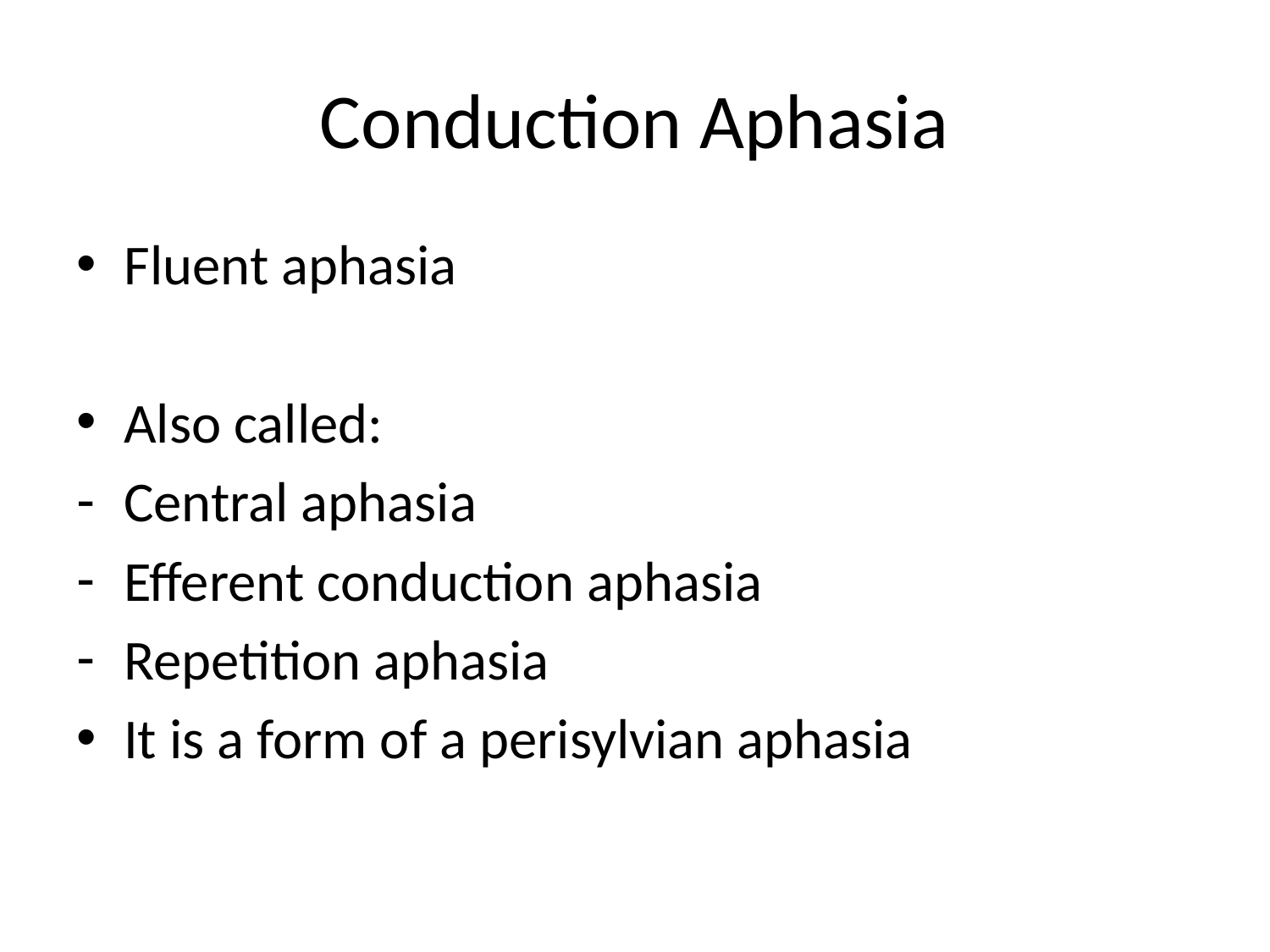

# Conduction Aphasia
Fluent aphasia

Also called:
Central aphasia
Efferent conduction aphasia
Repetition aphasia
It is a form of a perisylvian aphasia